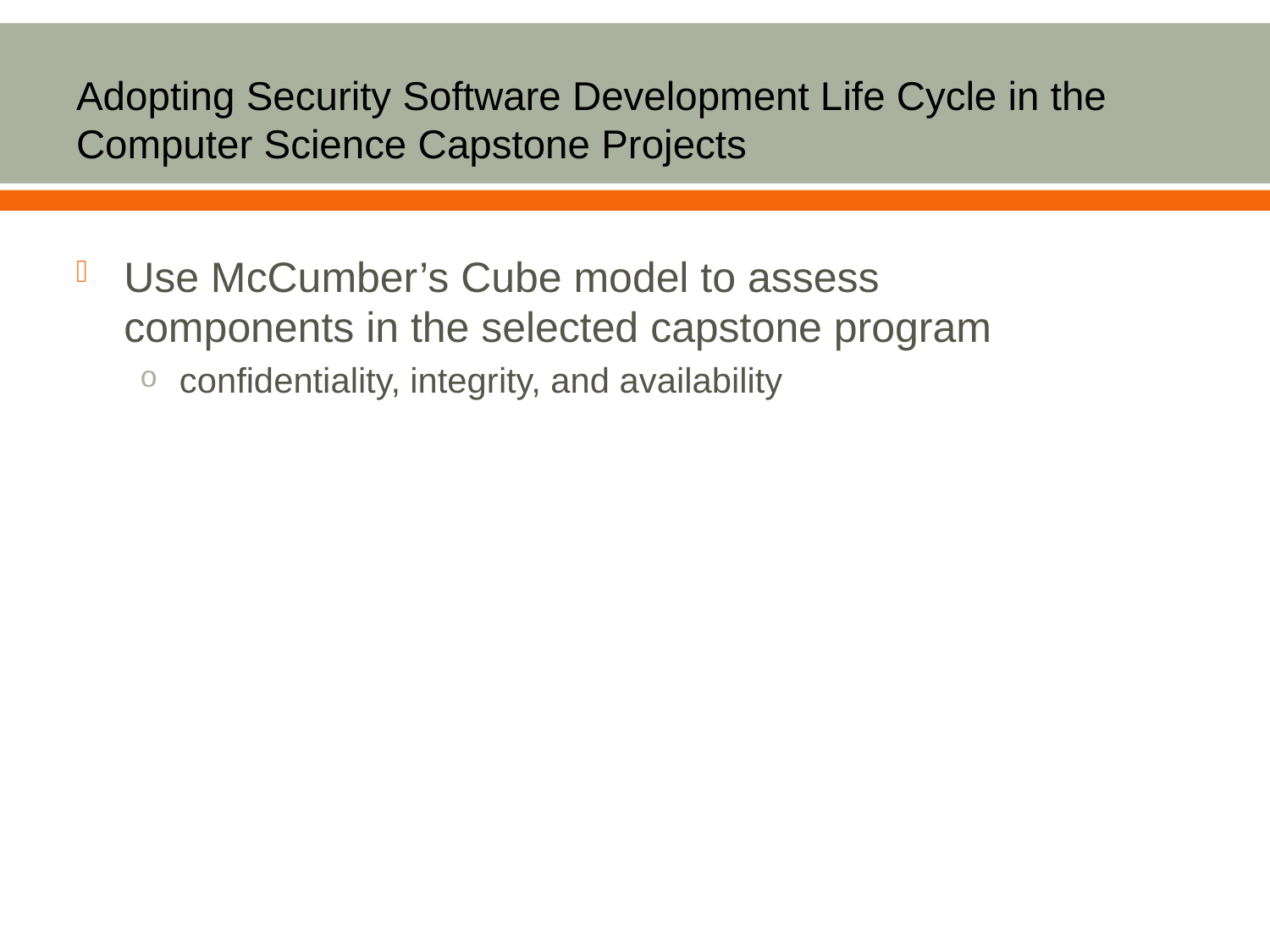

# Adopting Security Software Development Life Cycle in the Computer Science Capstone Projects
Use McCumber’s Cube model to assess components in the selected capstone program
confidentiality, integrity, and availability